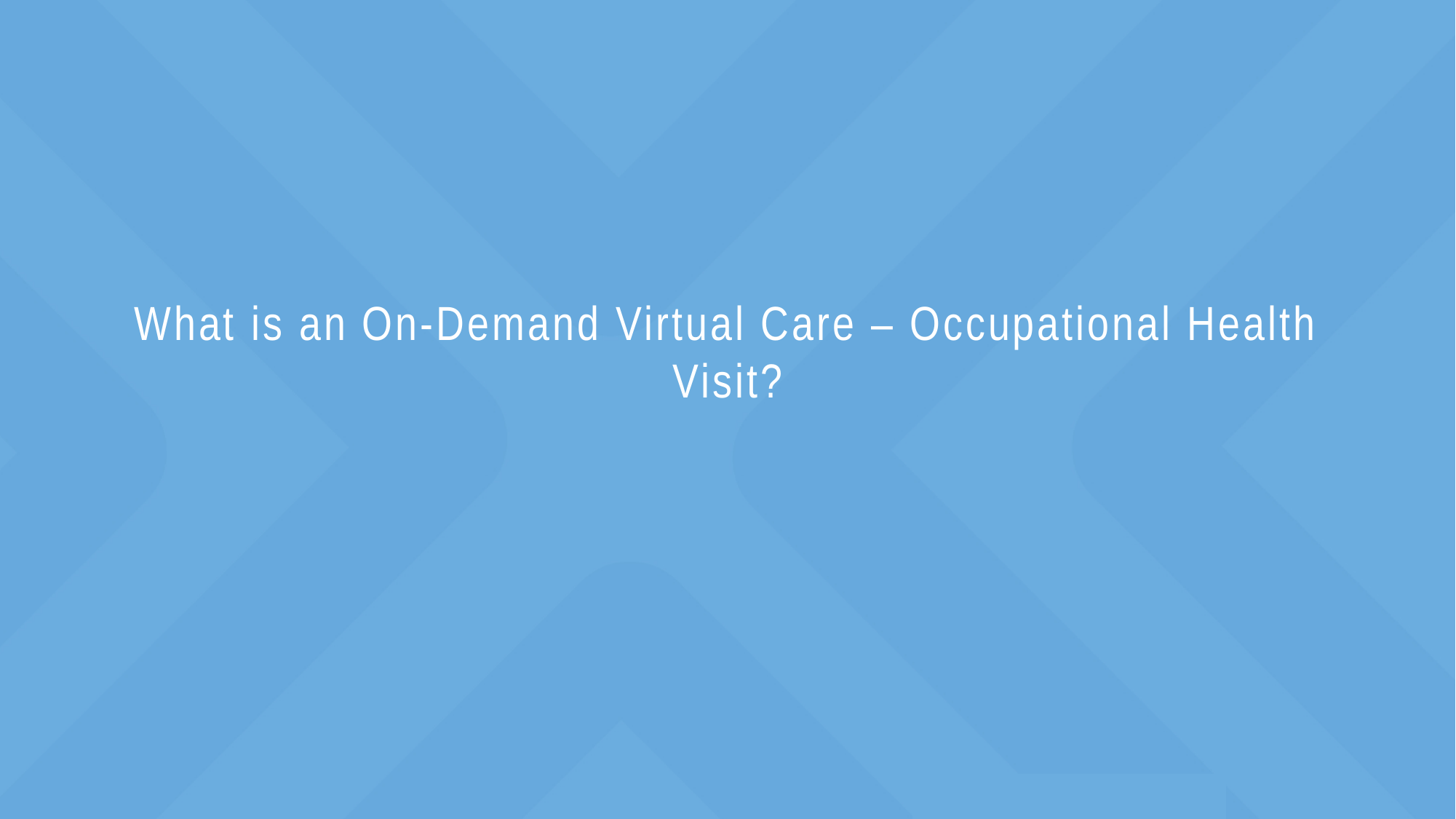

# What is an On-Demand Virtual Care – Occupational Health Visit?